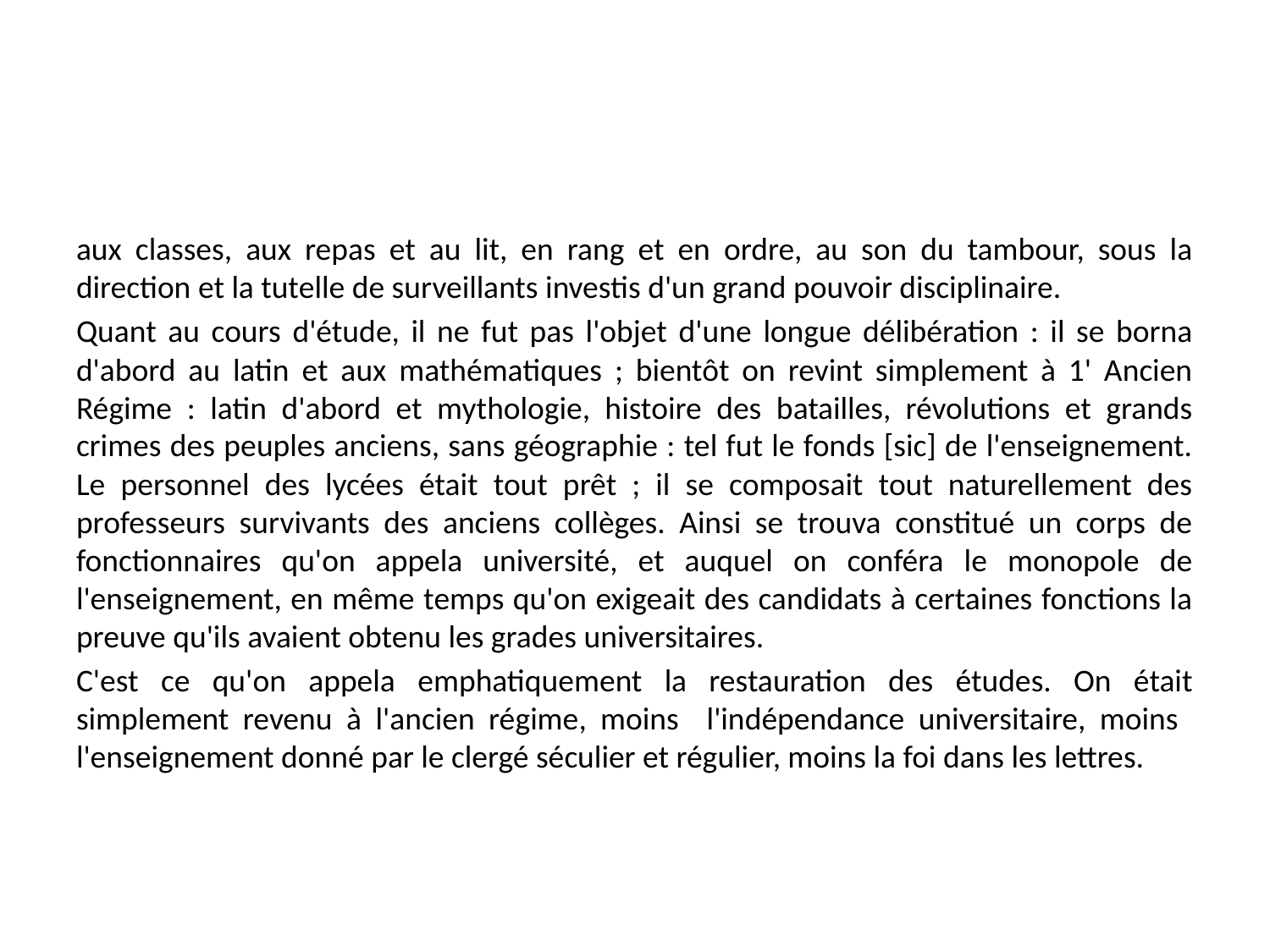

#
aux classes, aux repas et au lit, en rang et en ordre, au son du tambour, sous la direction et la tutelle de surveillants investis d'un grand pouvoir disciplinaire.
Quant au cours d'étude, il ne fut pas l'objet d'une longue délibération : il se borna d'abord au latin et aux mathématiques ; bientôt on revint simplement à 1' Ancien Régime : latin d'abord et mythologie, histoire des batailles, révolutions et grands crimes des peuples anciens, sans géographie : tel fut le fonds [sic] de l'enseignement. Le personnel des lycées était tout prêt ; il se composait tout naturellement des professeurs survivants des anciens collèges. Ainsi se trouva constitué un corps de fonctionnaires qu'on appela université, et auquel on conféra le monopole de l'enseignement, en même temps qu'on exigeait des candidats à certaines fonctions la preuve qu'ils avaient obtenu les grades universitaires.
C'est ce qu'on appela emphatiquement la restauration des études. On était simplement revenu à l'ancien régime, moins  l'indépendance universitaire, moins  l'enseignement donné par le clergé séculier et régulier, moins la foi dans les lettres.